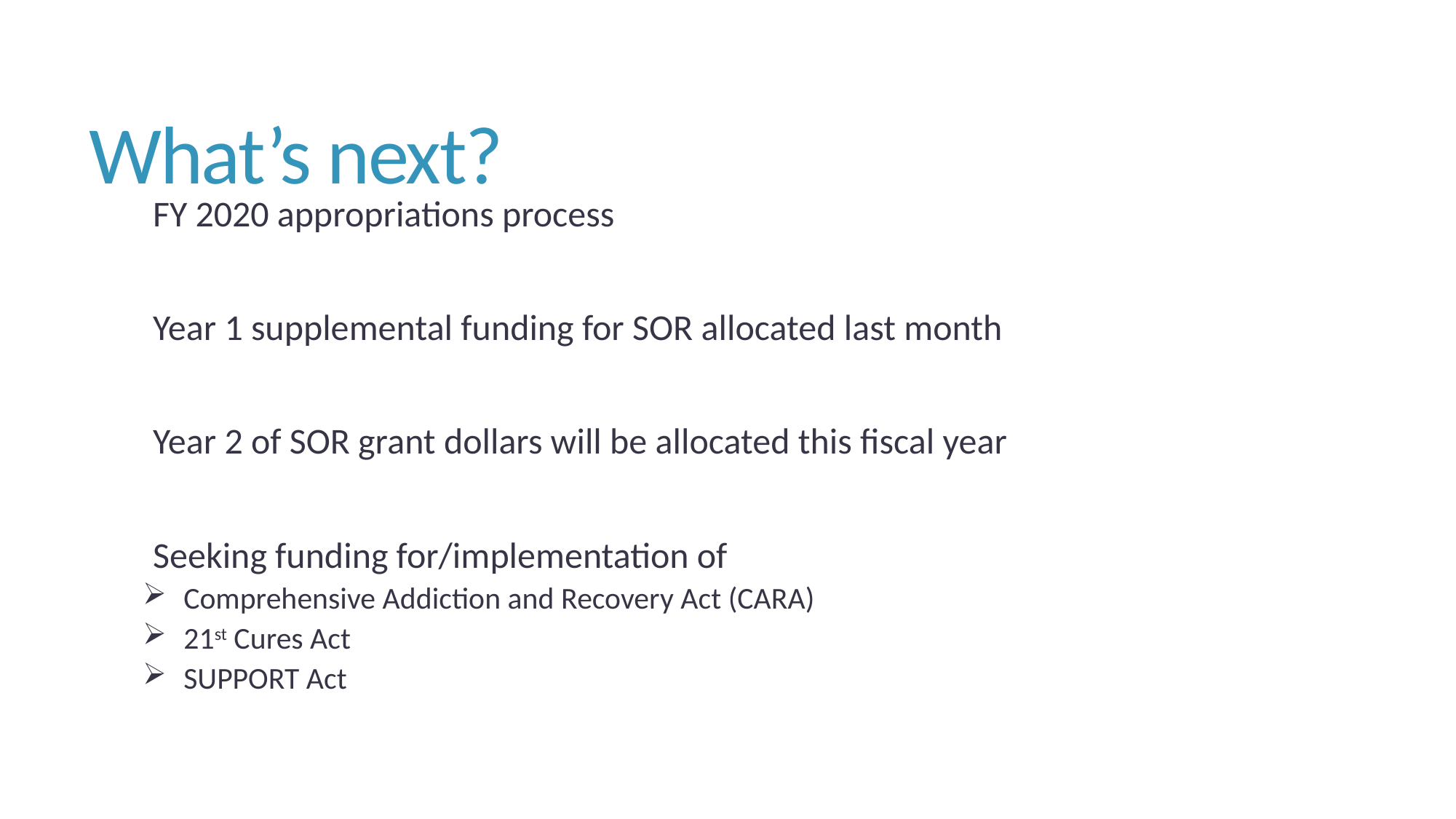

# What’s next?
FY 2020 appropriations process

Year 1 supplemental funding for SOR allocated last month

Year 2 of SOR grant dollars will be allocated this fiscal year

Seeking funding for/implementation of
Comprehensive Addiction and Recovery Act (CARA)
21st Cures Act
SUPPORT Act